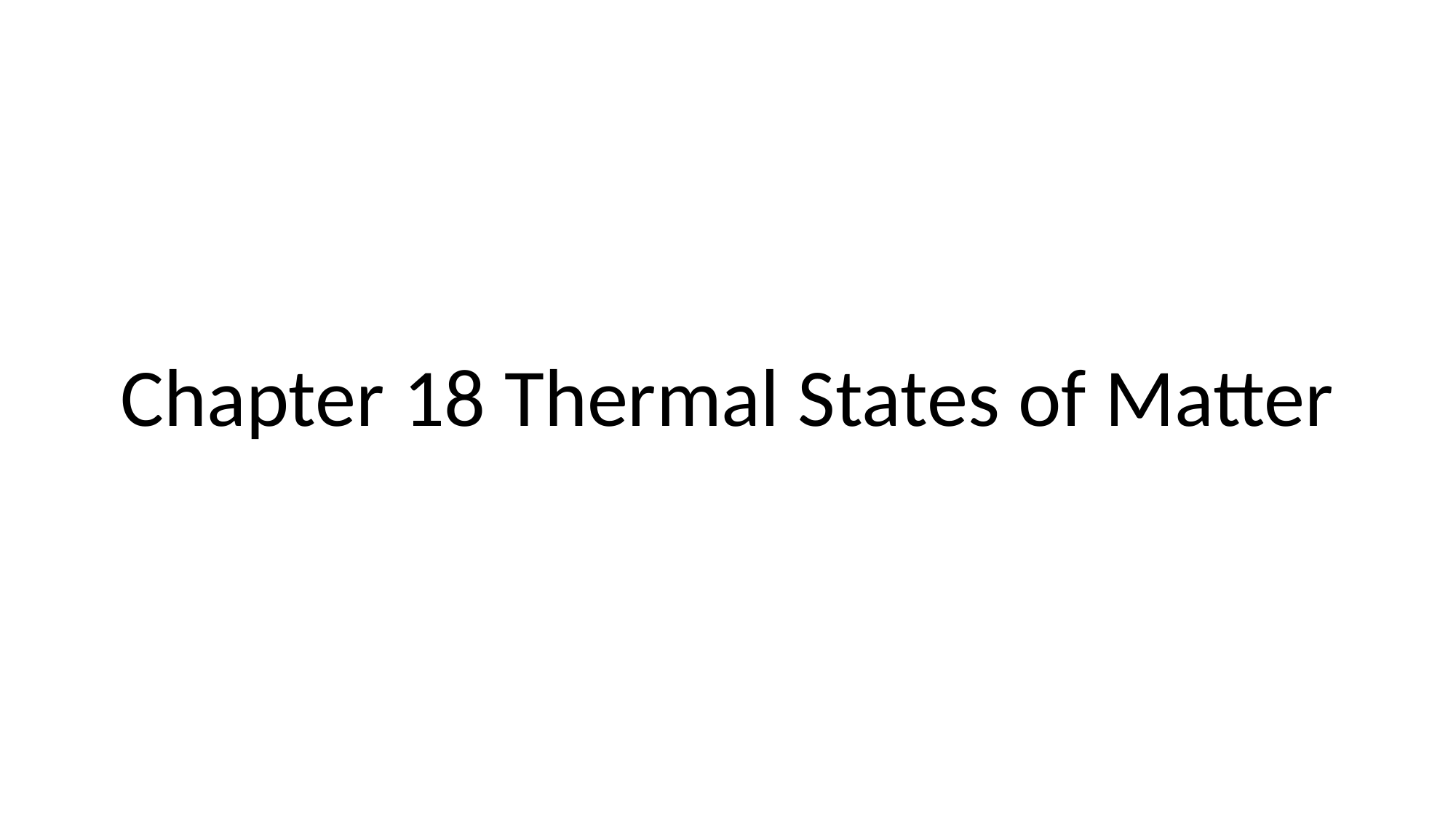

# Chapter 18 Thermal States of Matter